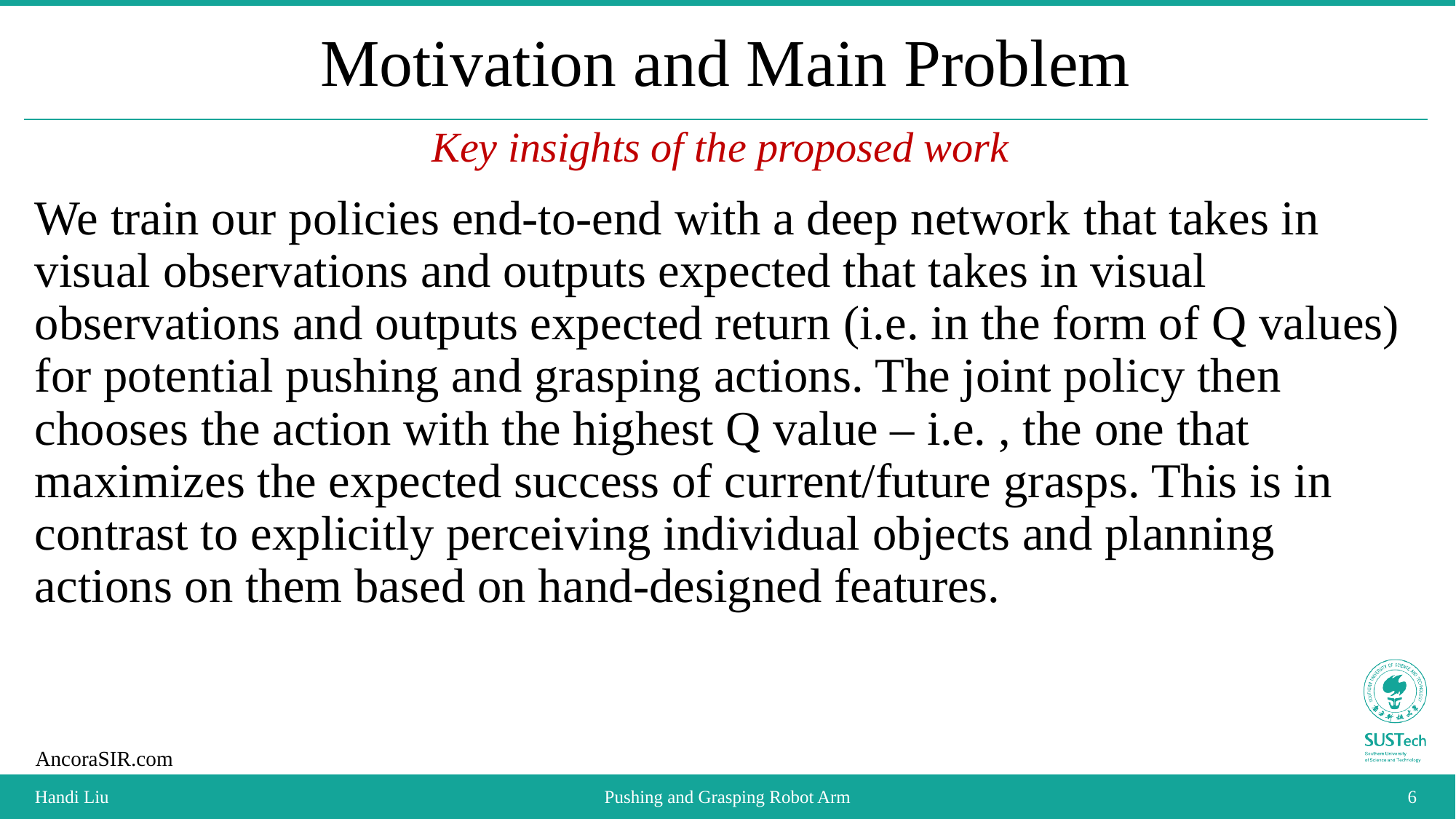

# Motivation and Main Problem
Key insights of the proposed work
We train our policies end-to-end with a deep network that takes in visual observations and outputs expected that takes in visual observations and outputs expected return (i.e. in the form of Q values) for potential pushing and grasping actions. The joint policy then chooses the action with the highest Q value – i.e. , the one that maximizes the expected success of current/future grasps. This is in contrast to explicitly perceiving individual objects and planning actions on them based on hand-designed features.

Handi Liu
Pushing and Grasping Robot Arm
6